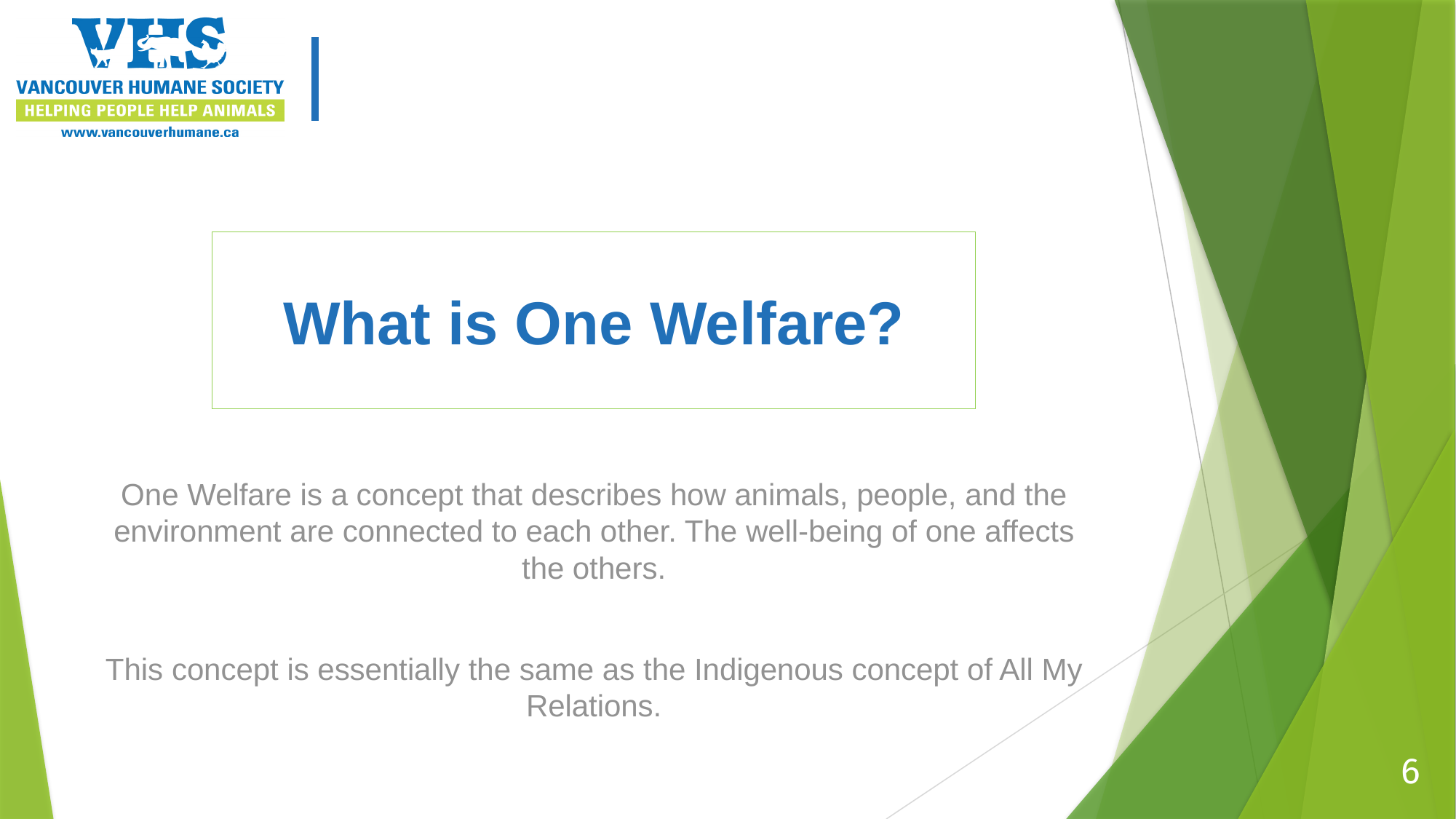

# What is One Welfare?
One Welfare is a concept that describes how animals, people, and the environment are connected to each other. The well-being of one affects the others.

This concept is essentially the same as the Indigenous concept of All My Relations.

6